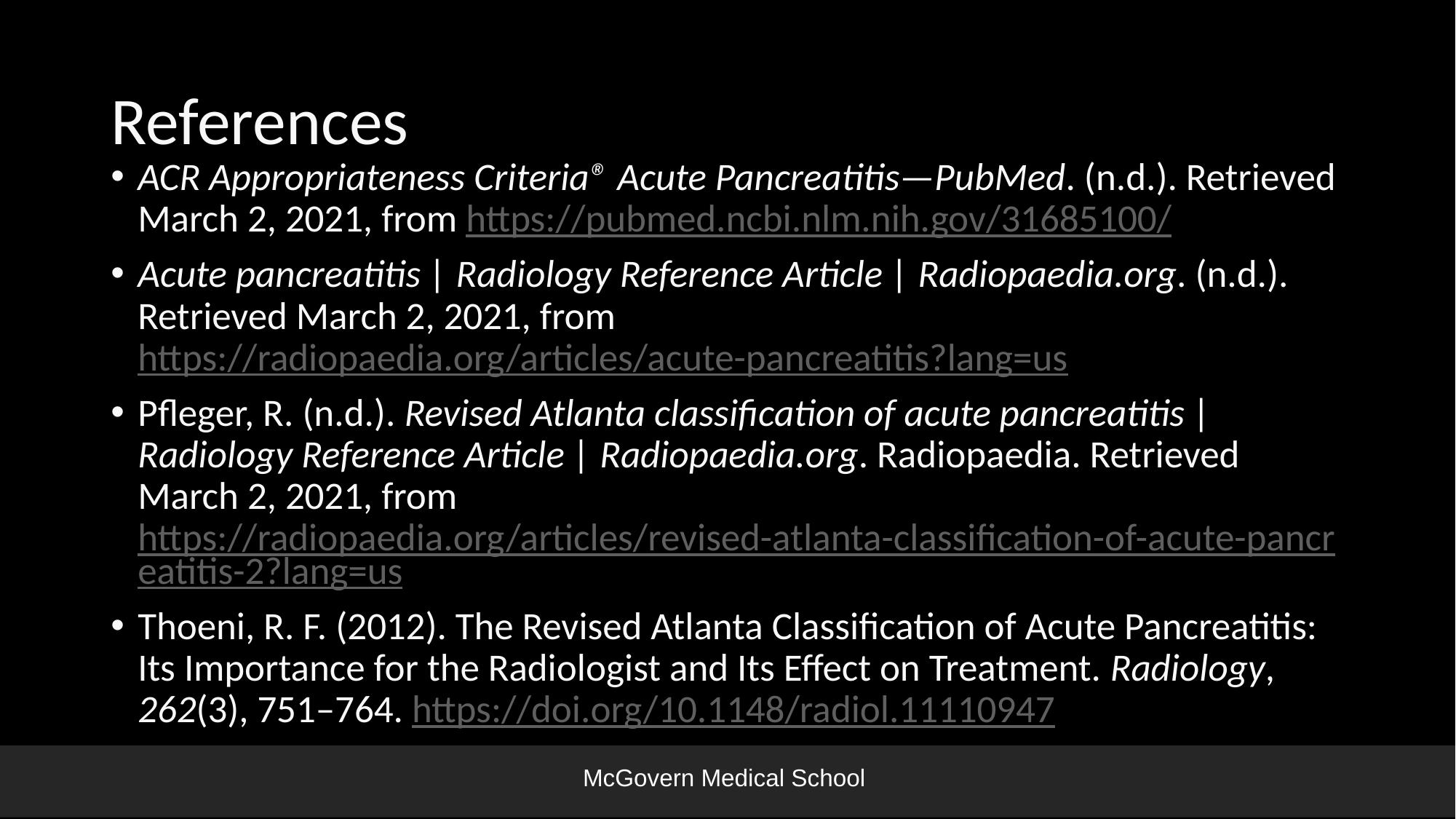

# References
ACR Appropriateness Criteria® Acute Pancreatitis—PubMed. (n.d.). Retrieved March 2, 2021, from https://pubmed.ncbi.nlm.nih.gov/31685100/
Acute pancreatitis | Radiology Reference Article | Radiopaedia.org. (n.d.). Retrieved March 2, 2021, from https://radiopaedia.org/articles/acute-pancreatitis?lang=us
Pfleger, R. (n.d.). Revised Atlanta classification of acute pancreatitis | Radiology Reference Article | Radiopaedia.org. Radiopaedia. Retrieved March 2, 2021, from https://radiopaedia.org/articles/revised-atlanta-classification-of-acute-pancreatitis-2?lang=us
Thoeni, R. F. (2012). The Revised Atlanta Classification of Acute Pancreatitis: Its Importance for the Radiologist and Its Effect on Treatment. Radiology, 262(3), 751–764. https://doi.org/10.1148/radiol.11110947